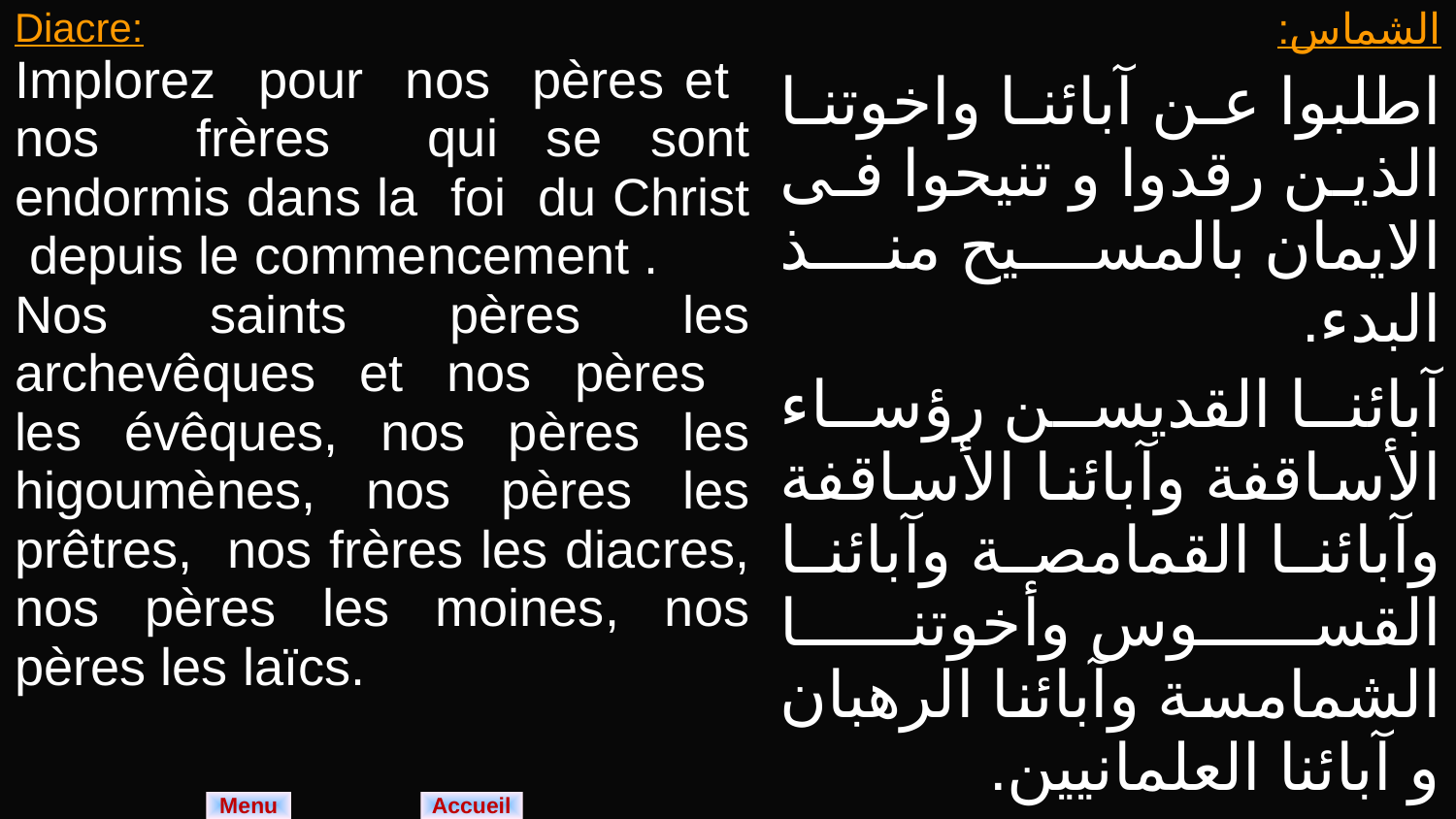

| Diacre: Implorez pour nos pères et nos frères qui se sont endormis dans la foi du Christ depuis le commencement . Nos saints pères les archevêques et nos pères les évêques, nos pères les higoumènes, nos pères les prêtres, nos frères les diacres, nos pères les moines, nos pères les laïcs. | الشماس: اطلبوا عن آبائنا واخوتنا الذين رقدوا و تنيحوا فى الايمان بالمسيح منذ البدء. آبائنا القديسن رؤساء الأساقفة وآبائنا الأساقفة وآبائنا القمامصة وآبائنا القسوس وأخوتنا الشمامسة وآبائنا الرهبان و آبائنا العلمانيين. |
| --- | --- |
Menu